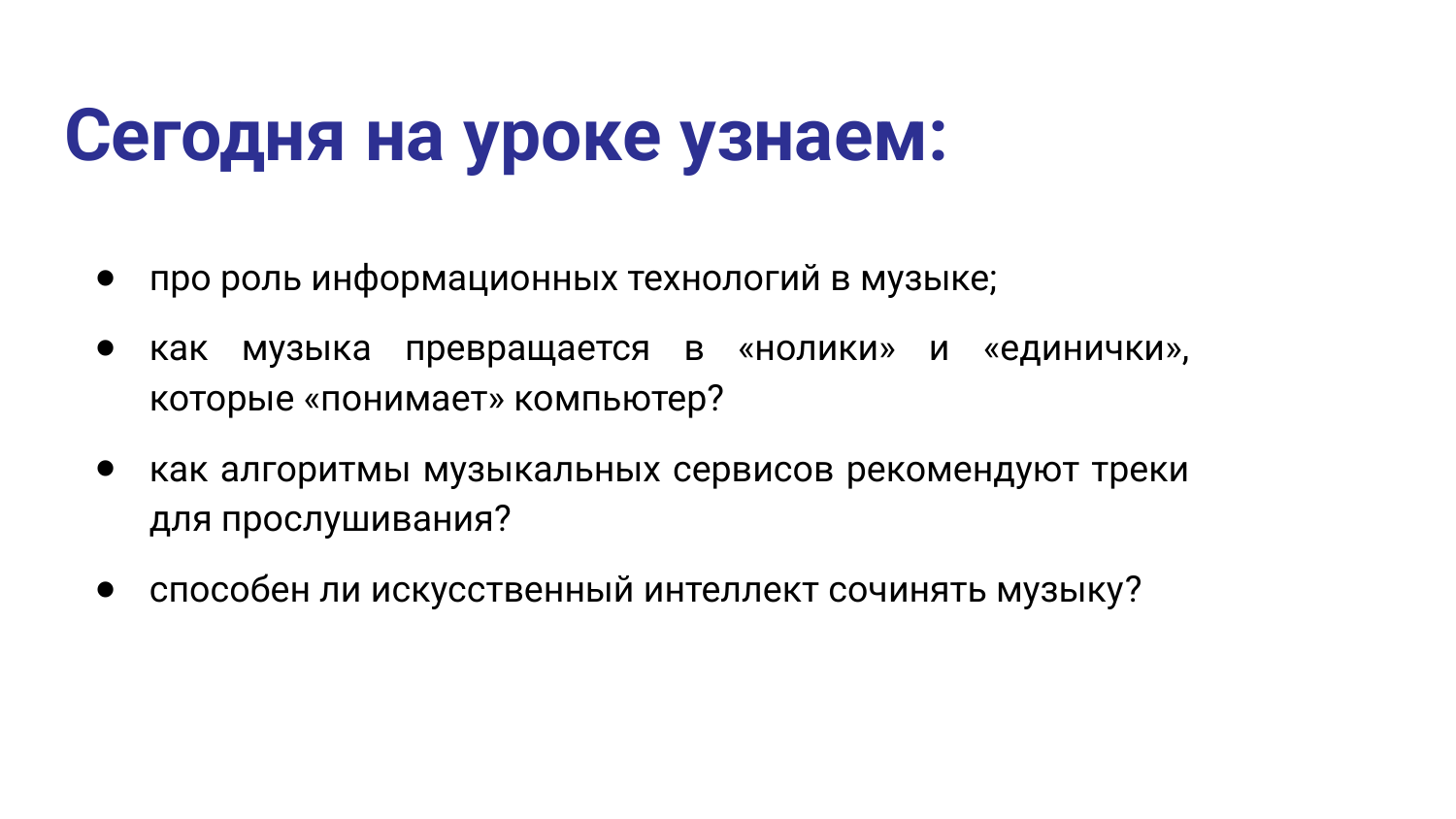

# Сегодня на уроке узнаем:
про роль информационных технологий в музыке;
как музыка превращается в «нолики» и «единички», которые «понимает» компьютер?
как алгоритмы музыкальных сервисов рекомендуют треки для прослушивания?
способен ли искусственный интеллект сочинять музыку?